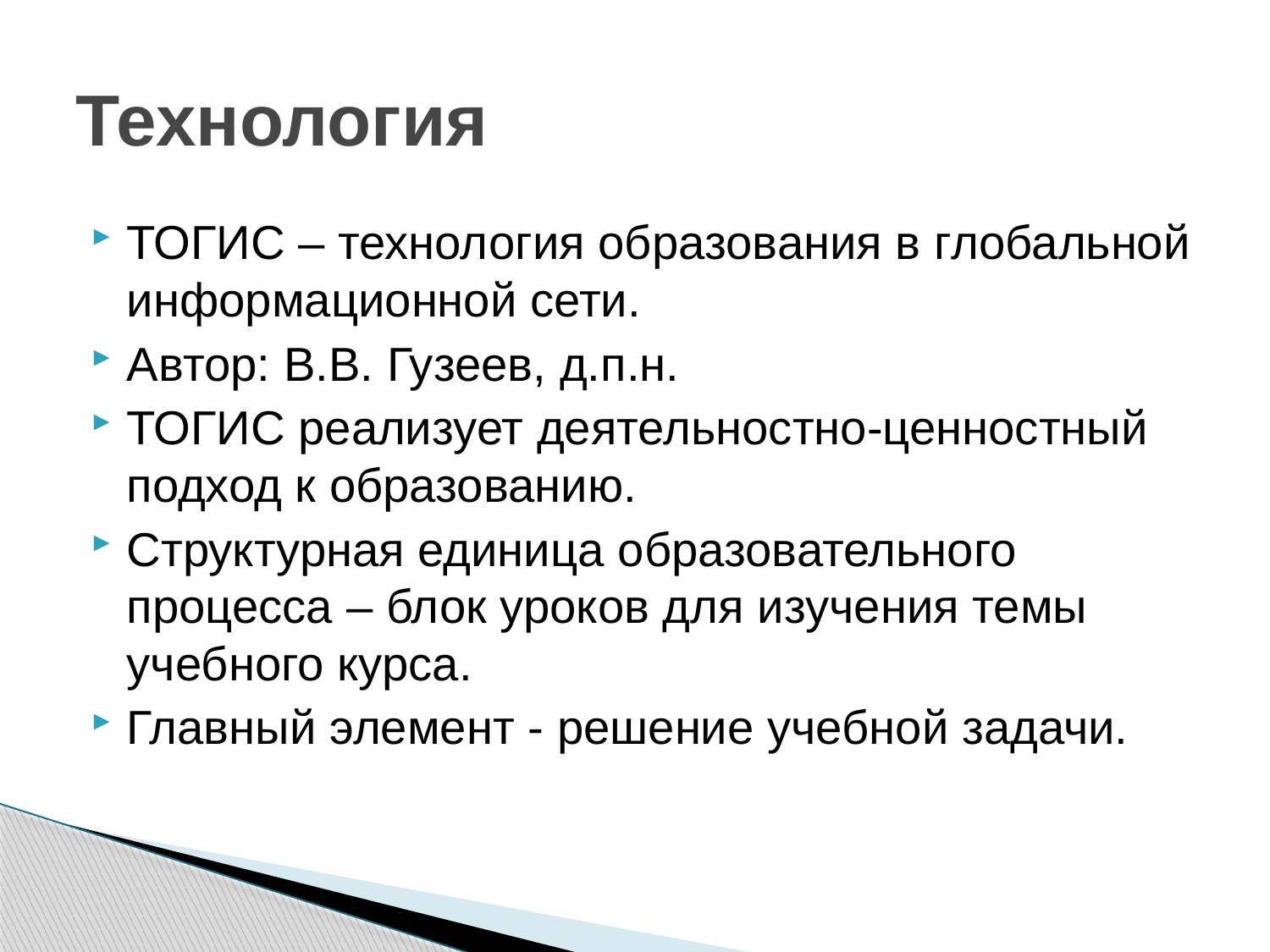

# Технология
ТОГИС – технология образования в глобальной информационной сети.
Автор: В.В. Гузеев, д.п.н.
ТОГИС реализует деятельностно-ценностный подход к образованию.
Структурная единица образовательного процесса – блок уроков для изучения темы учебного курса.
Главный элемент - решение учебной задачи.